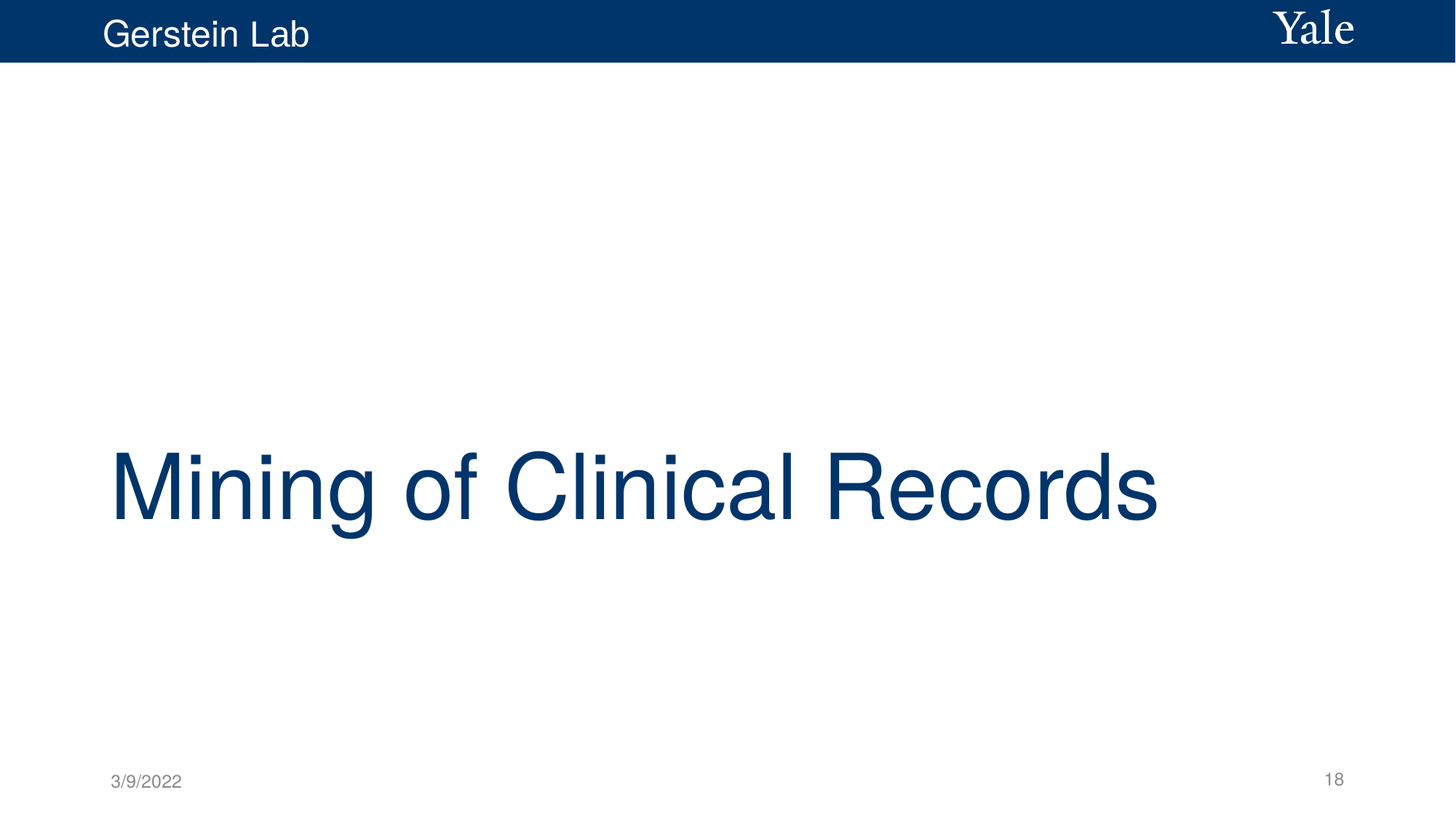

# Mining of Clinical Records
3/9/2022
18